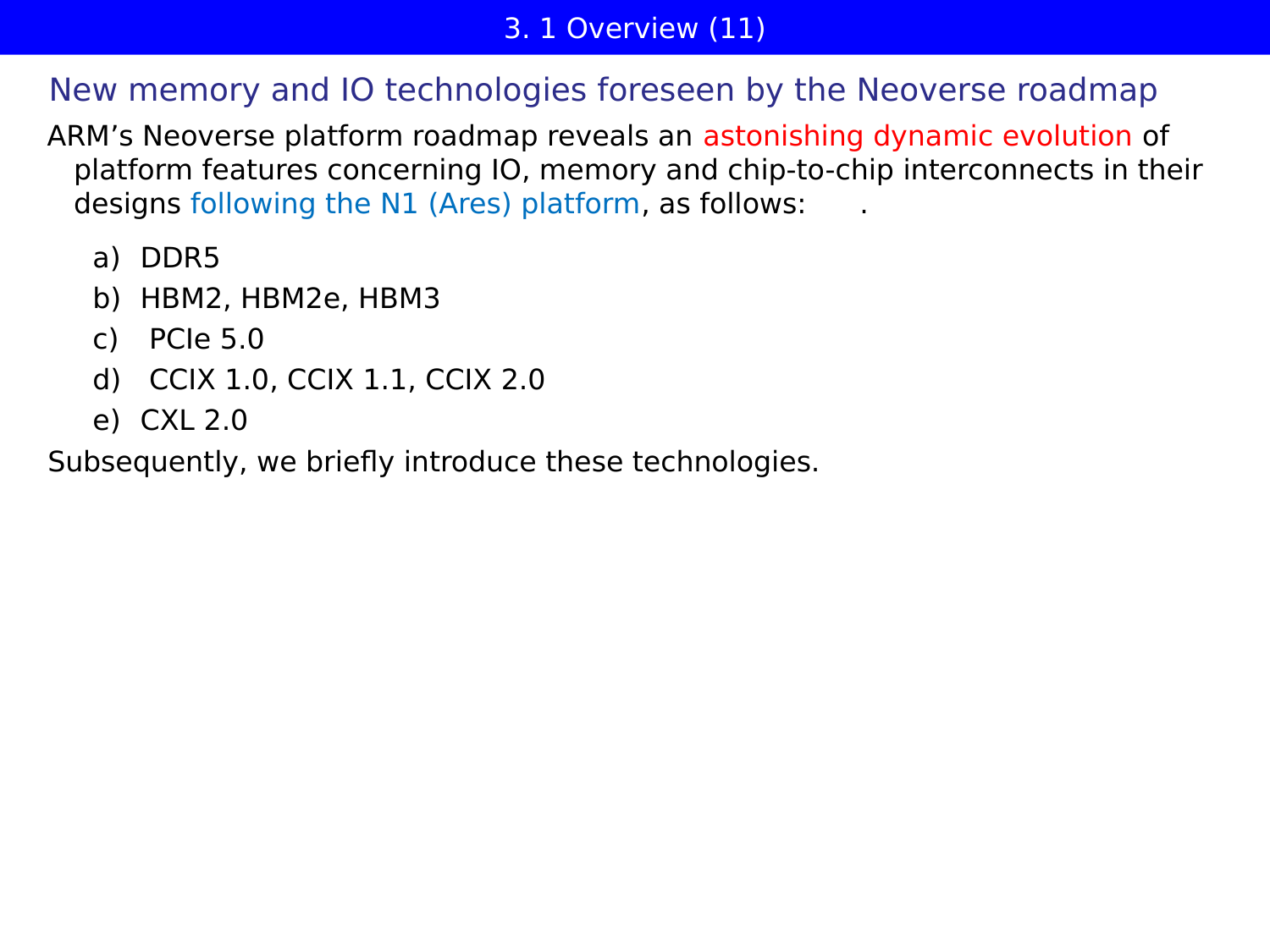

# 3. 1 Overview (11)
New memory and IO technologies foreseen by the Neoverse roadmap
ARM’s Neoverse platform roadmap reveals an astonishing dynamic evolution of
   platform features concerning IO, memory and chip-to-chip interconnects in their
   designs following the N1 (Ares) platform, as follows:      .
DDR5
HBM2, HBM2e, HBM3
 PCIe 5.0
 CCIX 1.0, CCIX 1.1, CCIX 2.0
CXL 2.0
Subsequently, we briefly introduce these technologies.